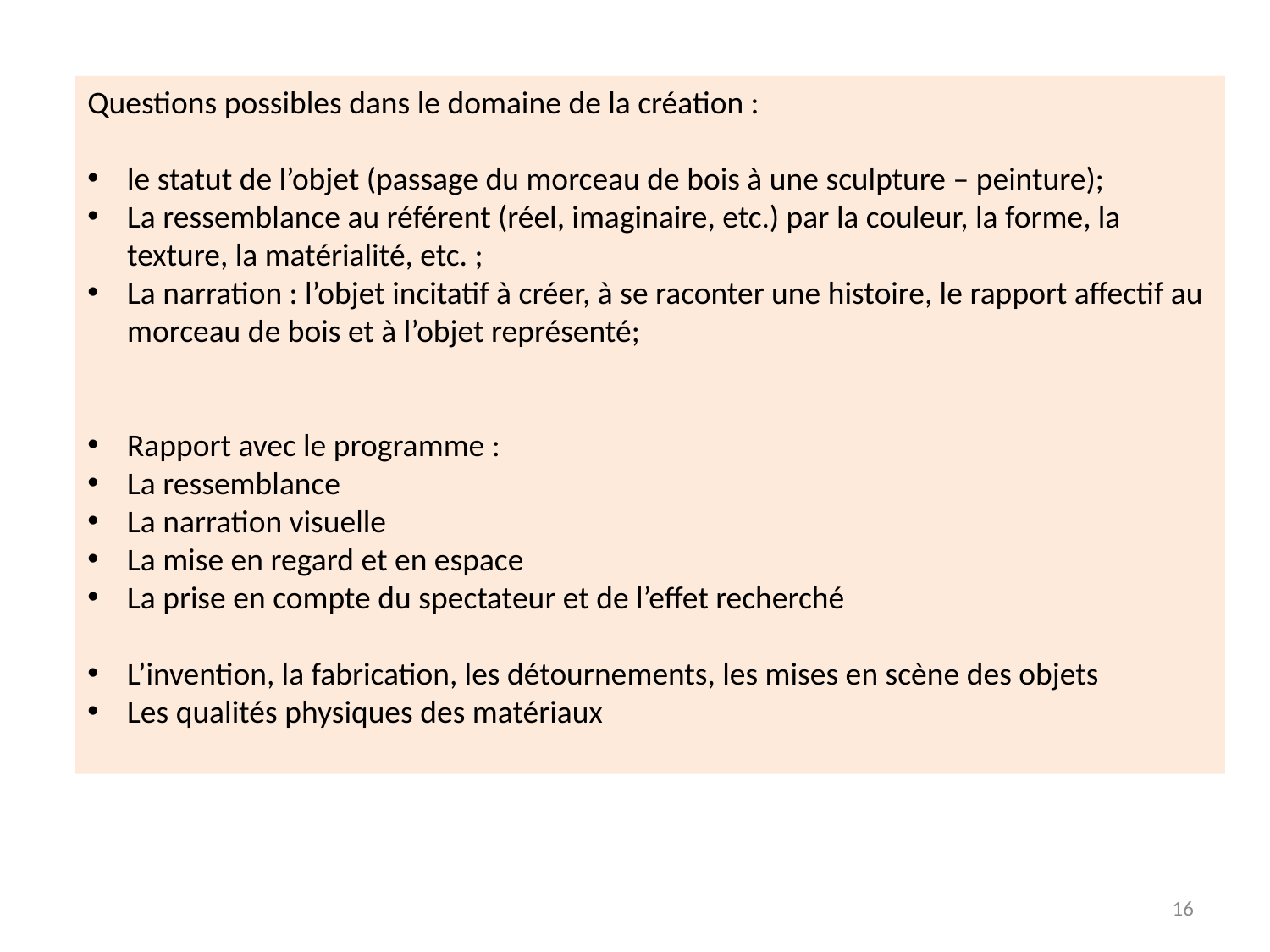

Questions possibles dans le domaine de la création :

le statut de l’objet (passage du morceau de bois à une sculpture – peinture);
La ressemblance au référent (réel, imaginaire, etc.) par la couleur, la forme, la texture, la matérialité, etc. ;
La narration : l’objet incitatif à créer, à se raconter une histoire, le rapport affectif au morceau de bois et à l’objet représenté;

Rapport avec le programme :
La ressemblance
La narration visuelle
La mise en regard et en espace
La prise en compte du spectateur et de l’effet recherché

L’invention, la fabrication, les détournements, les mises en scène des objets
Les qualités physiques des matériaux

16